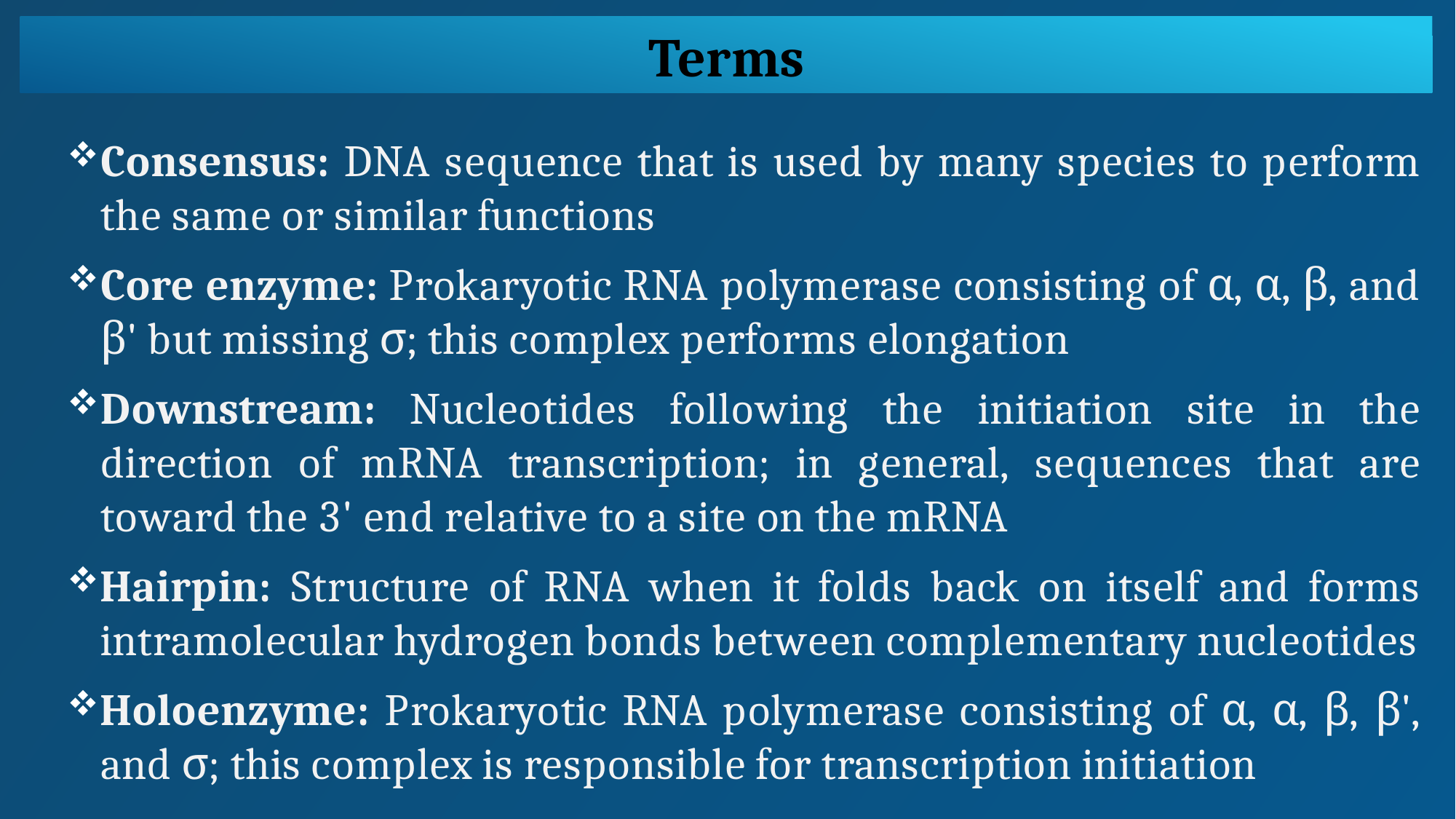

Terms
Consensus: DNA sequence that is used by many species to perform the same or similar functions
Core enzyme: Prokaryotic RNA polymerase consisting of α, α, β, and β' but missing σ; this complex performs elongation
Downstream: Nucleotides following the initiation site in the direction of mRNA transcription; in general, sequences that are toward the 3' end relative to a site on the mRNA
Hairpin: Structure of RNA when it folds back on itself and forms intramolecular hydrogen bonds between complementary nucleotides
Holoenzyme: Prokaryotic RNA polymerase consisting of α, α, β, β', and σ; this complex is responsible for transcription initiation